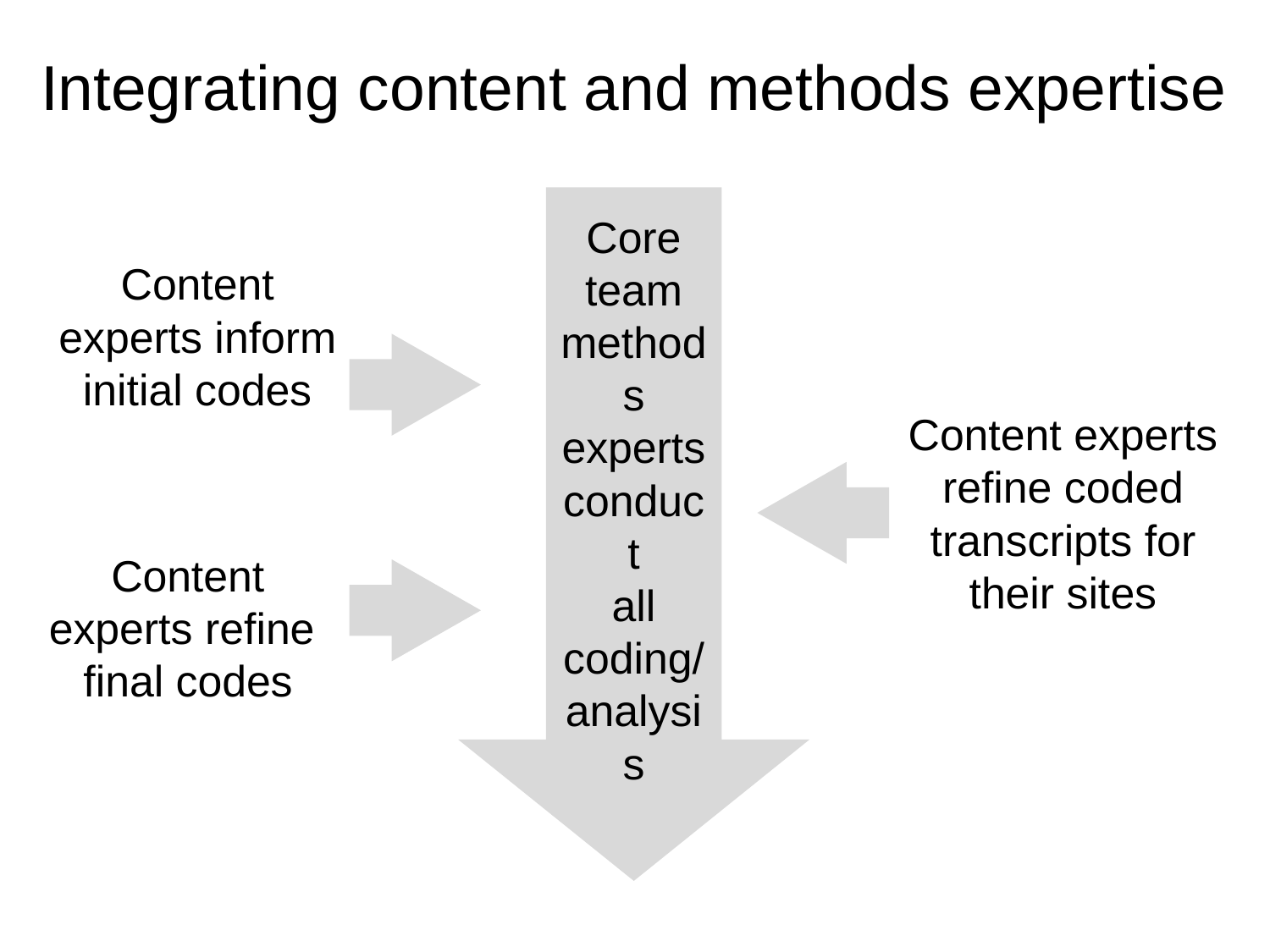

Integrating content and methods expertise
Core team methods experts
conduct
all coding/
analysis
Content experts inform initial codes

Content experts refine coded transcripts for their sites

Content experts refine
final codes